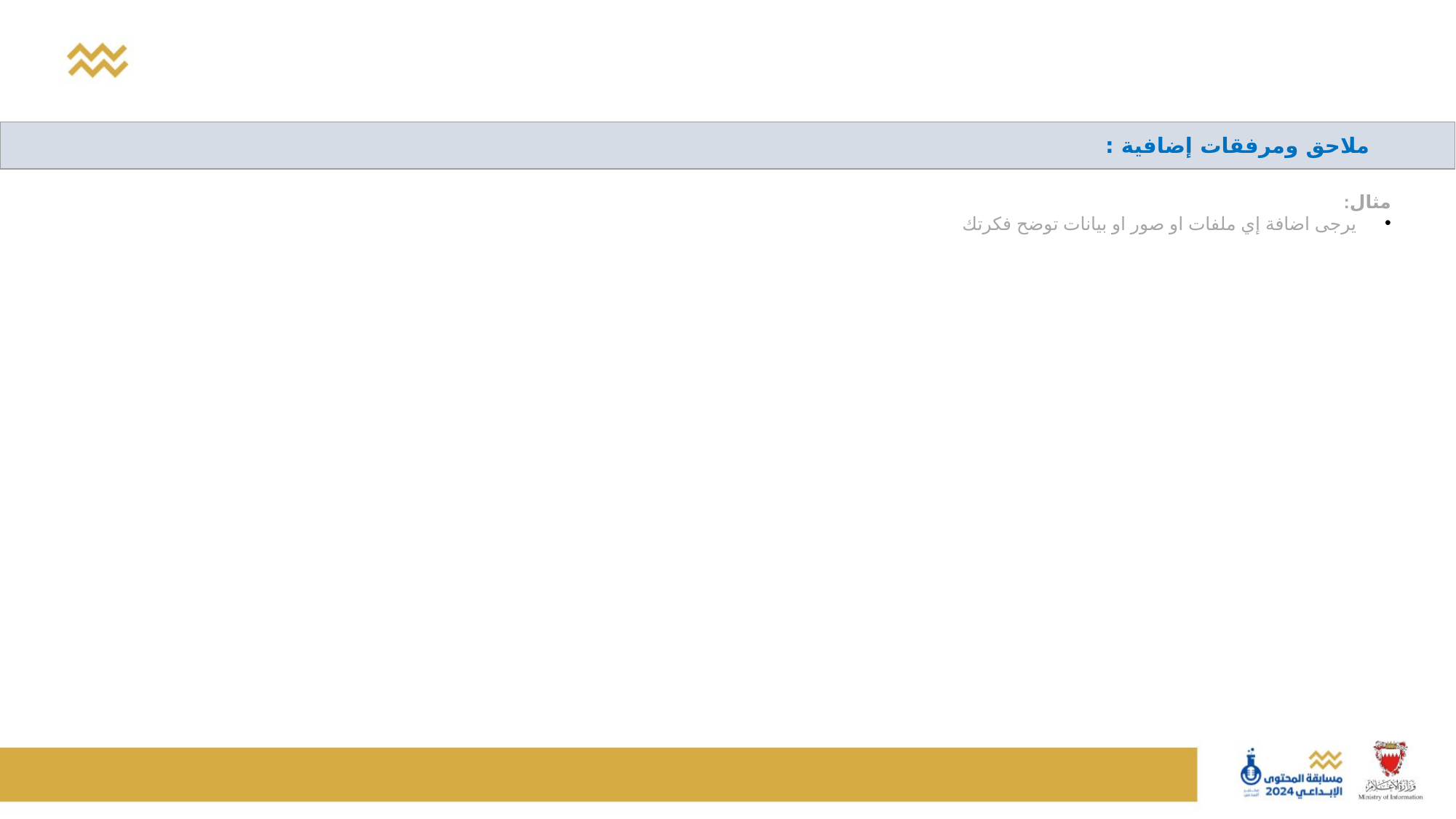

| ملاحق ومرفقات إضافية : |
| --- |
مثال:
يرجى اضافة إي ملفات او صور او بيانات توضح فكرتك